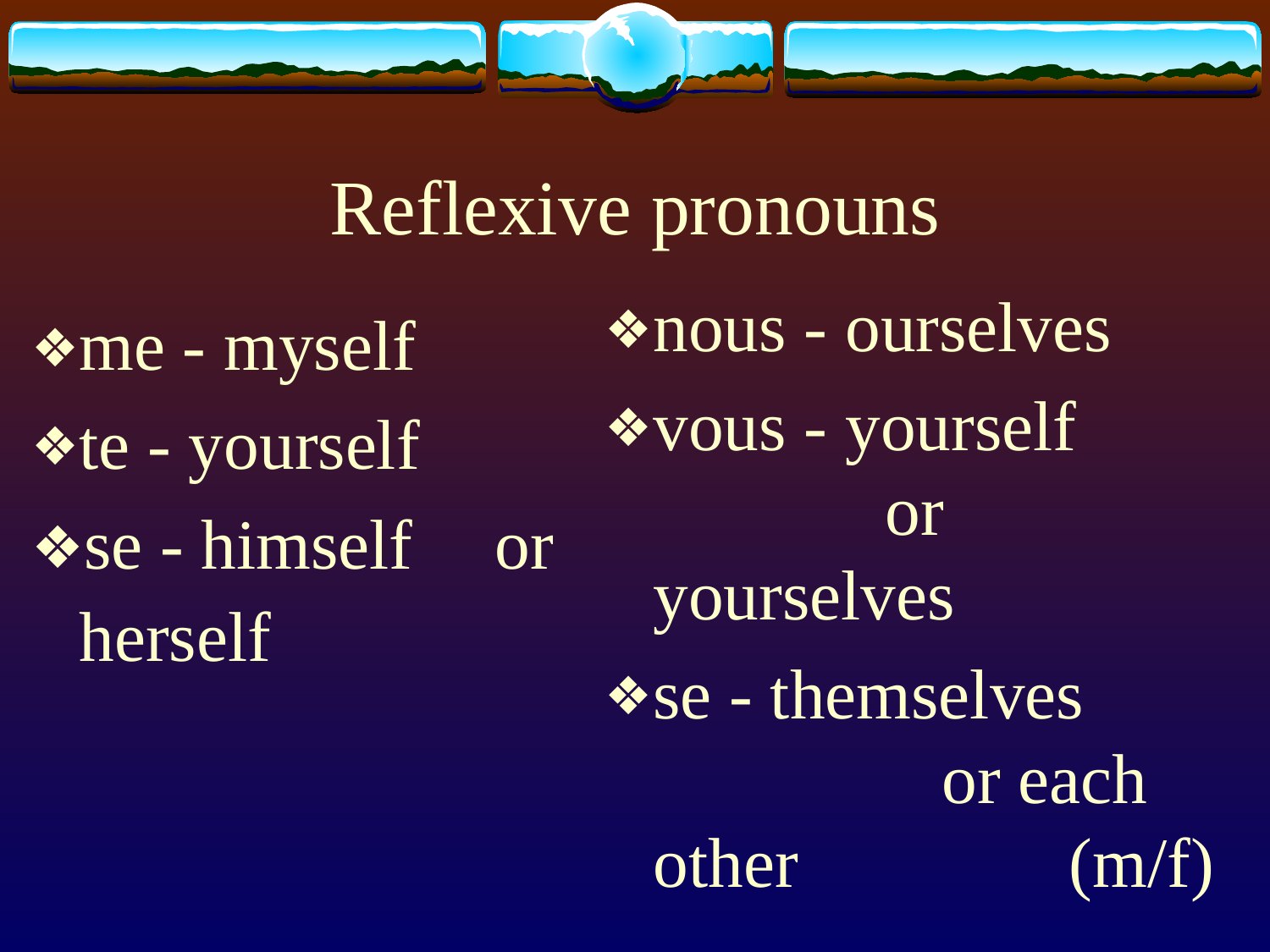

# Reflexive pronouns
nous - ourselves
vous - yourself 	          	      or yourselves
se - themselves 	   	   	  or each other 	   	  (m/f)

me - myself
te - yourself
se - himself 	  or herself